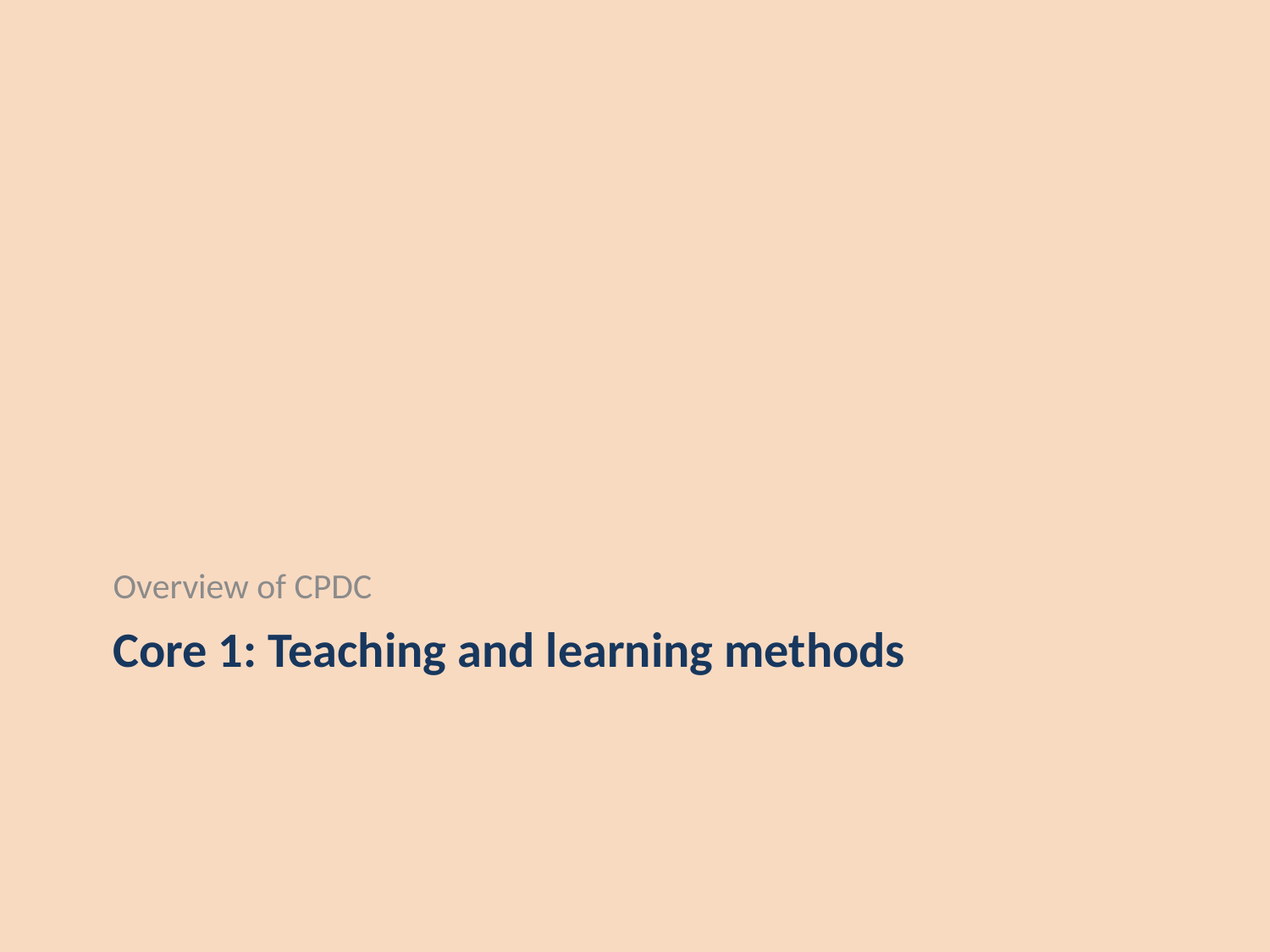

Overview of CPDC
# Core 1: Teaching and learning methods